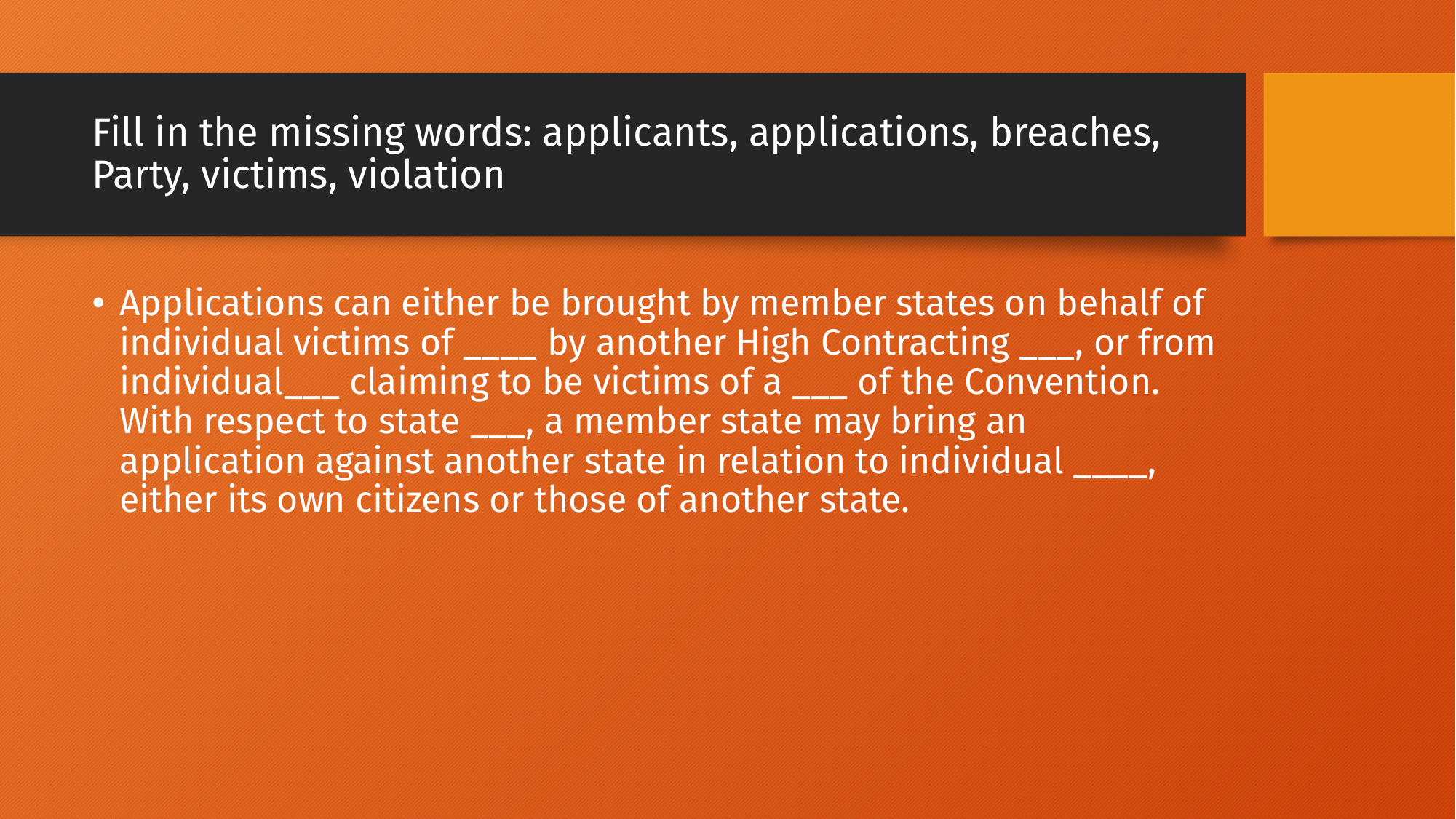

# Fill in the missing words: applicants, applications, breaches, Party, victims, violation
Applications can either be brought by member states on behalf of individual victims of ____ by another High Contracting ___, or from individual___ claiming to be victims of a ___ of the Convention. With respect to state ___, a member state may bring an application against another state in relation to individual ____, either its own citizens or those of another state.